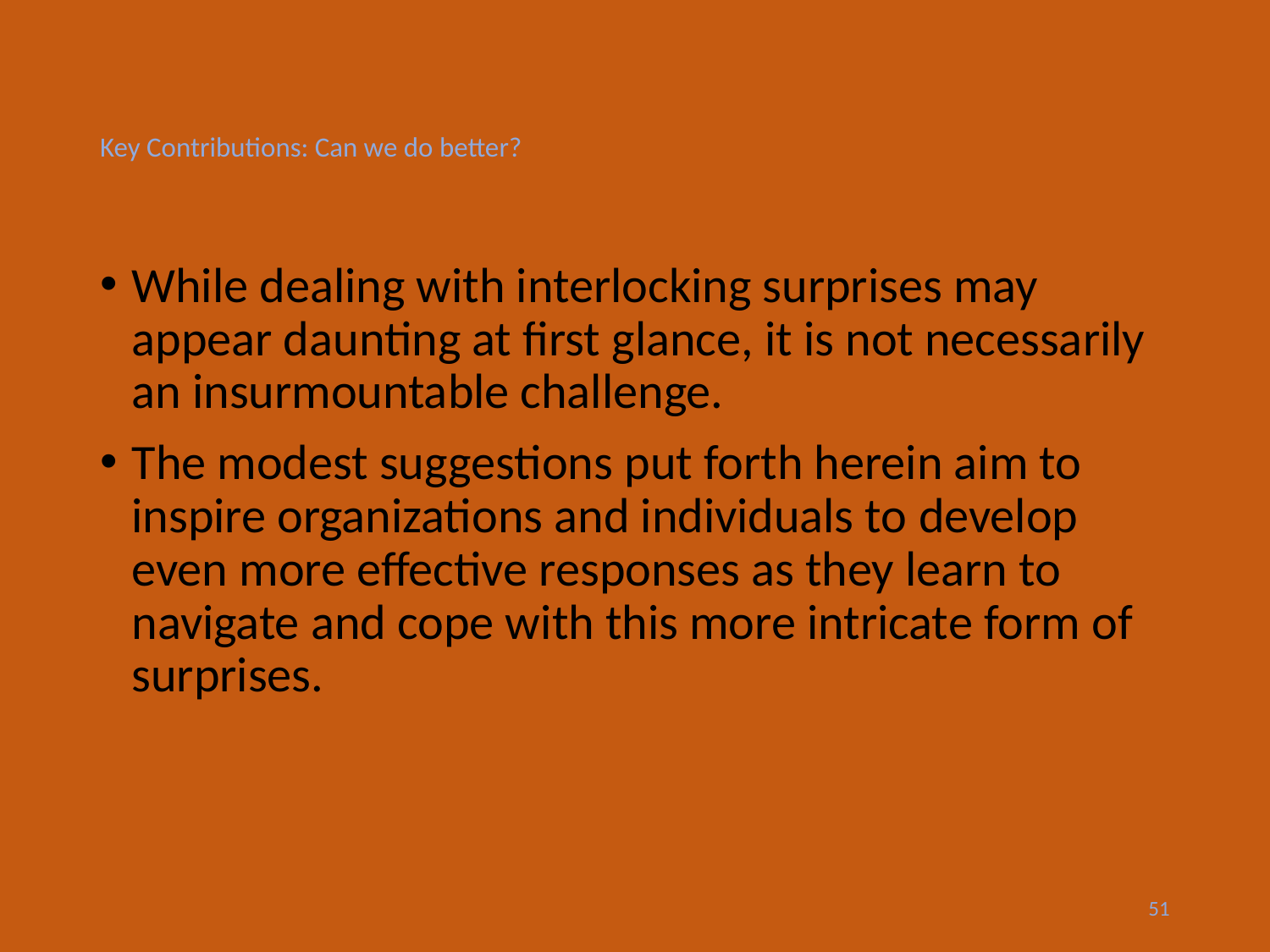

# Key Contributions: Can we do better?
While dealing with interlocking surprises may appear daunting at first glance, it is not necessarily an insurmountable challenge.
The modest suggestions put forth herein aim to inspire organizations and individuals to develop even more effective responses as they learn to navigate and cope with this more intricate form of surprises.
51